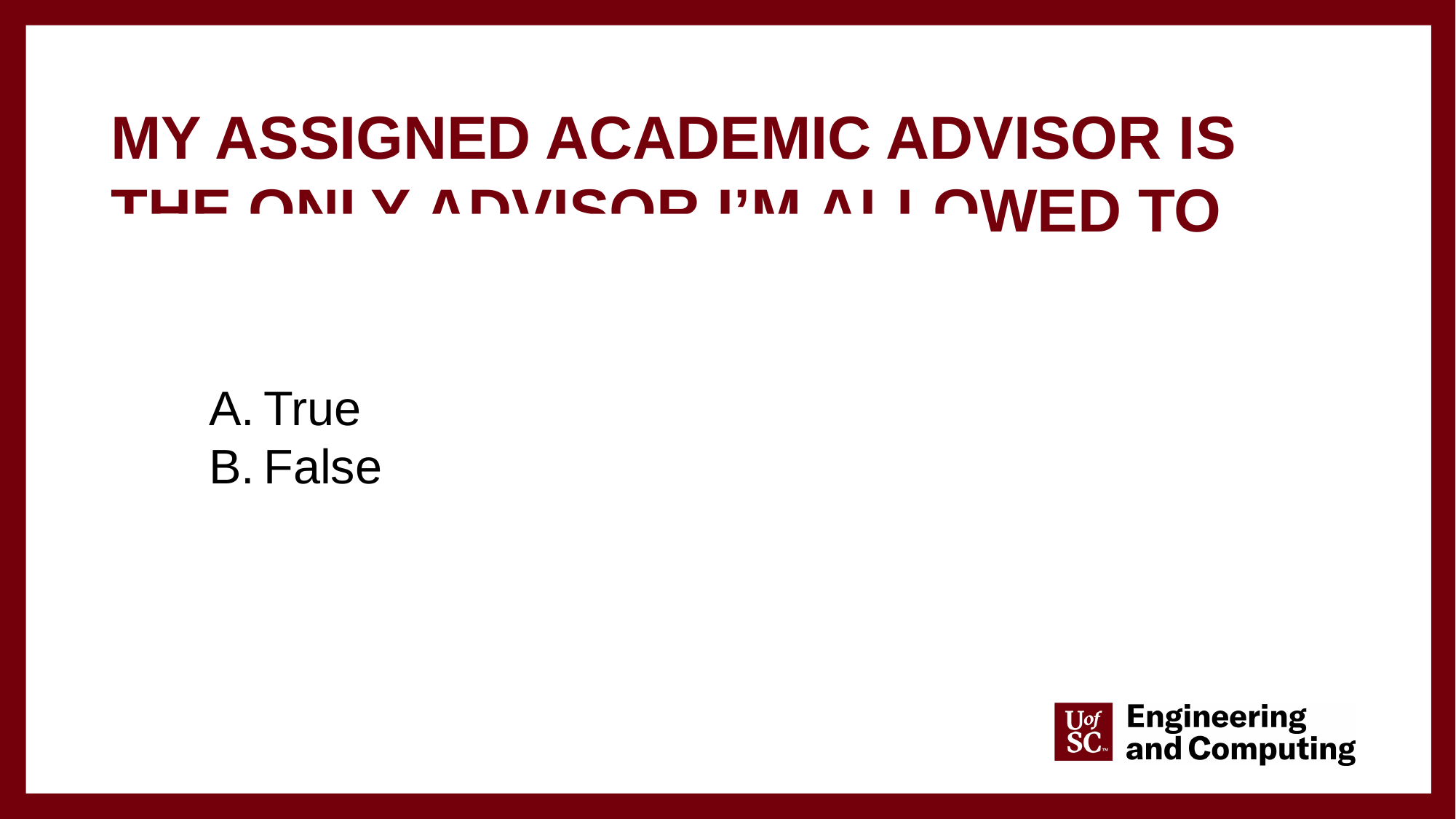

# My assigned Academic Advisor is the only advisor I’m allowed to meet with.

True
False